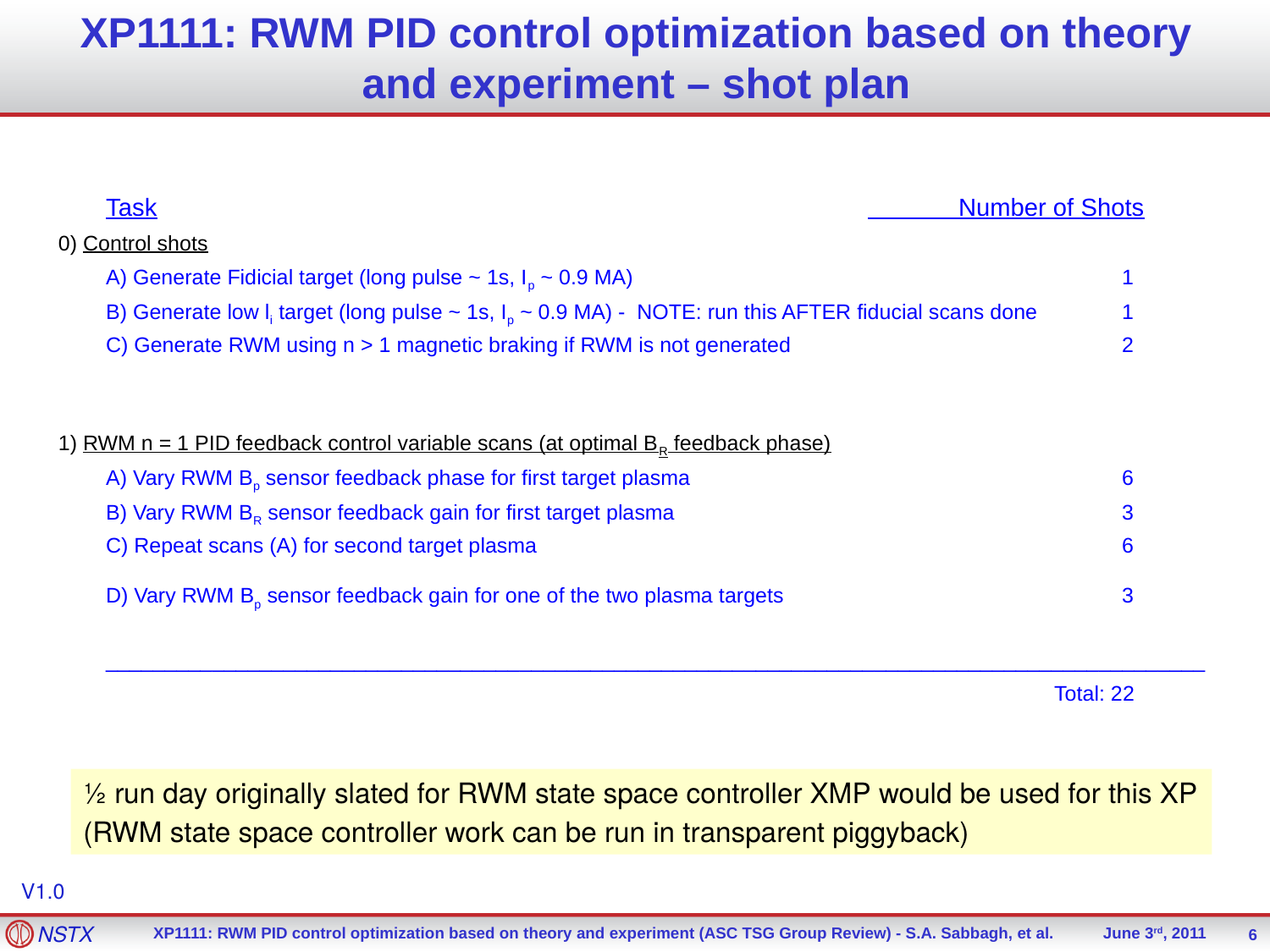

# XP1111: RWM PID control optimization based on theory and experiment – shot plan
	Task						             Number of Shots
0) Control shots
	A) Generate Fidicial target (long pulse ~ 1s, Ip ~ 0.9 MA) 				1
	B) Generate low li target (long pulse ~ 1s, Ip ~ 0.9 MA) -  NOTE: run this AFTER fiducial scans done	1
	C) Generate RWM using n > 1 magnetic braking if RWM is not generated			2

1) RWM n = 1 PID feedback control variable scans (at optimal BR feedback phase)
	A) Vary RWM Bp sensor feedback phase for first target plasma				6
	B) Vary RWM BR sensor feedback gain for first target plasma				3
	C) Repeat scans (A) for second target plasma					6
	D) Vary RWM Bp sensor feedback gain for one of the two plasma targets			3

	_____________________________________________________________________________________________
		                                                        						          Total: 22
½ run day originally slated for RWM state space controller XMP would be used for this XP
(RWM state space controller work can be run in transparent piggyback)
V1.0
6